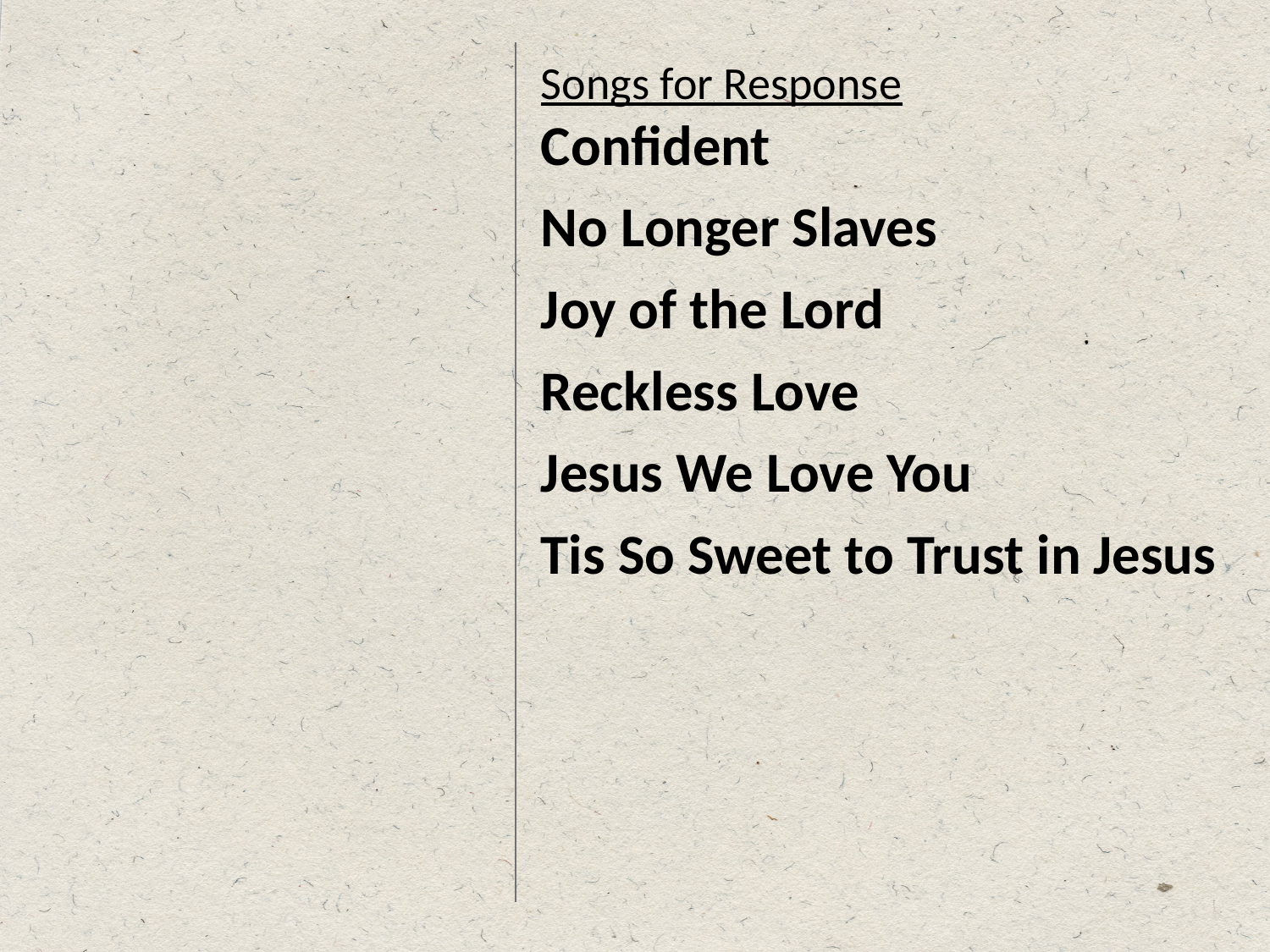

Songs for Response
Confident
No Longer Slaves
Joy of the Lord
Reckless Love
Jesus We Love You
Tis So Sweet to Trust in Jesus